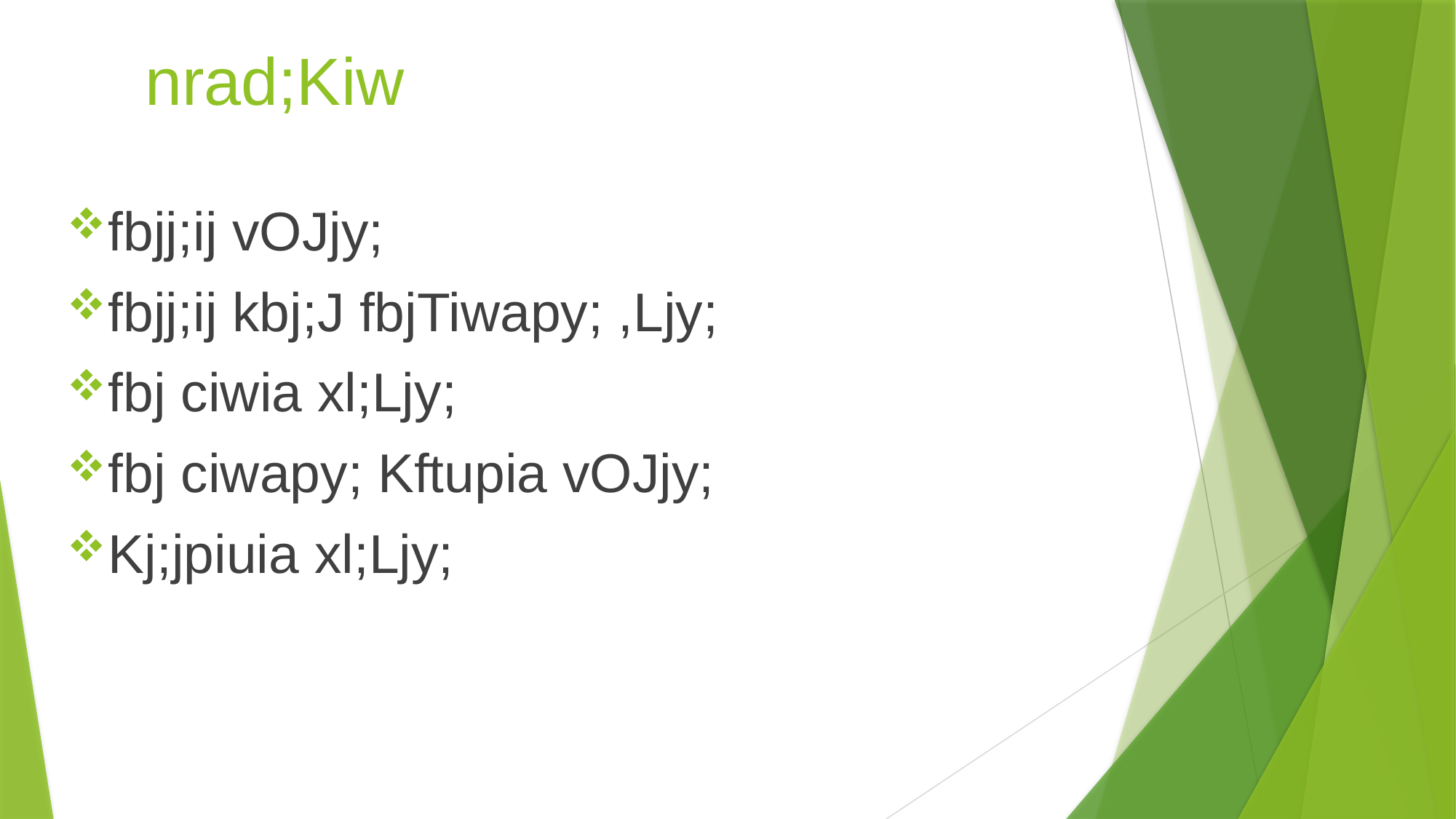

nrad;Kiw
fbjj;ij vOJjy;
fbjj;ij kbj;J fbjTiwapy; ,Ljy;
fbj ciwia xl;Ljy;
fbj ciwapy; Kftupia vOJjy;
Kj;jpiuia xl;Ljy;